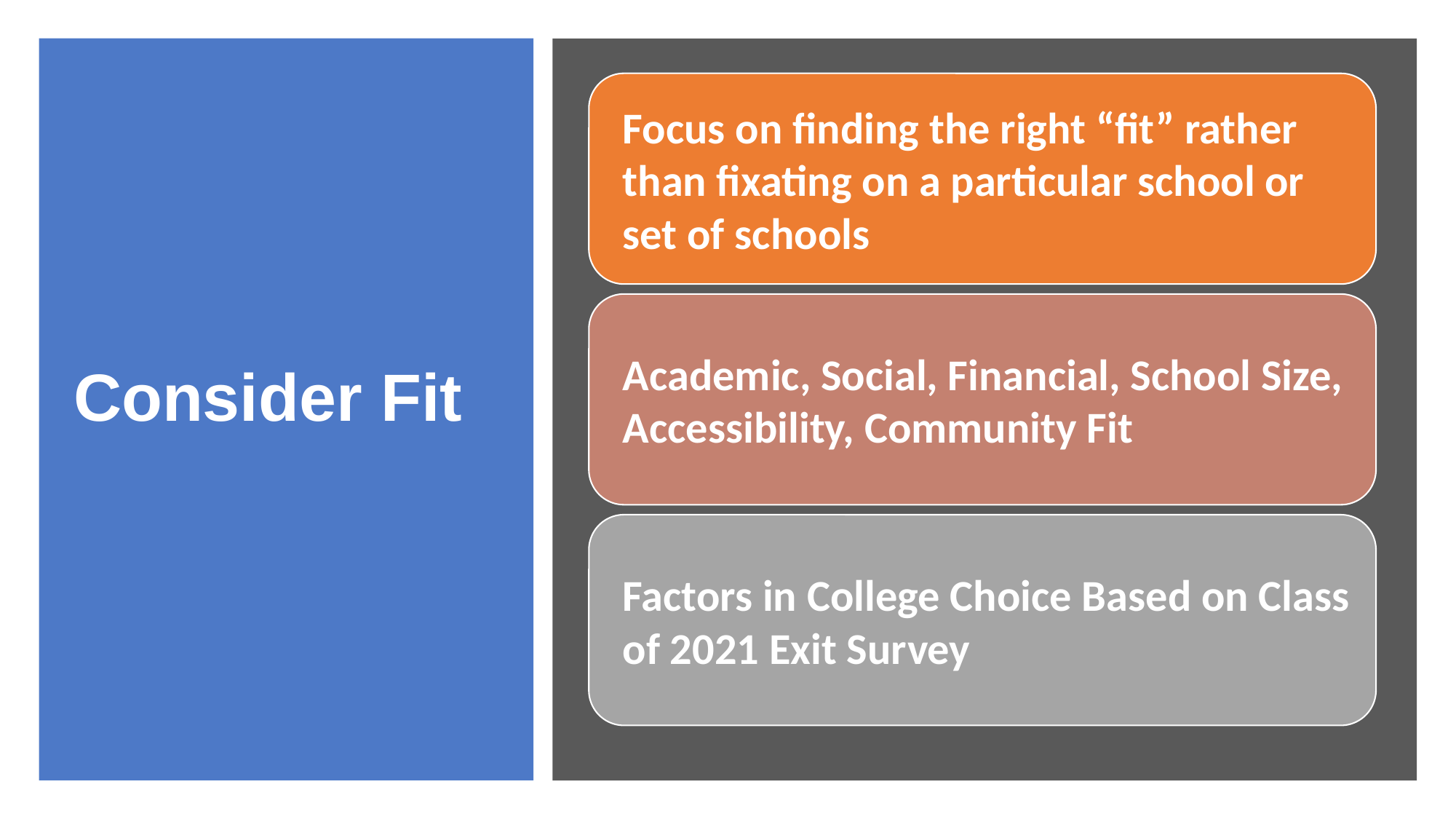

# Consider Fit
Focus on finding the right “fit” rather than fixating on a particular school or set of schools
Academic, Social, Financial, School Size, Accessibility, Community Fit
Factors in College Choice Based on Class of 2021 Exit Survey